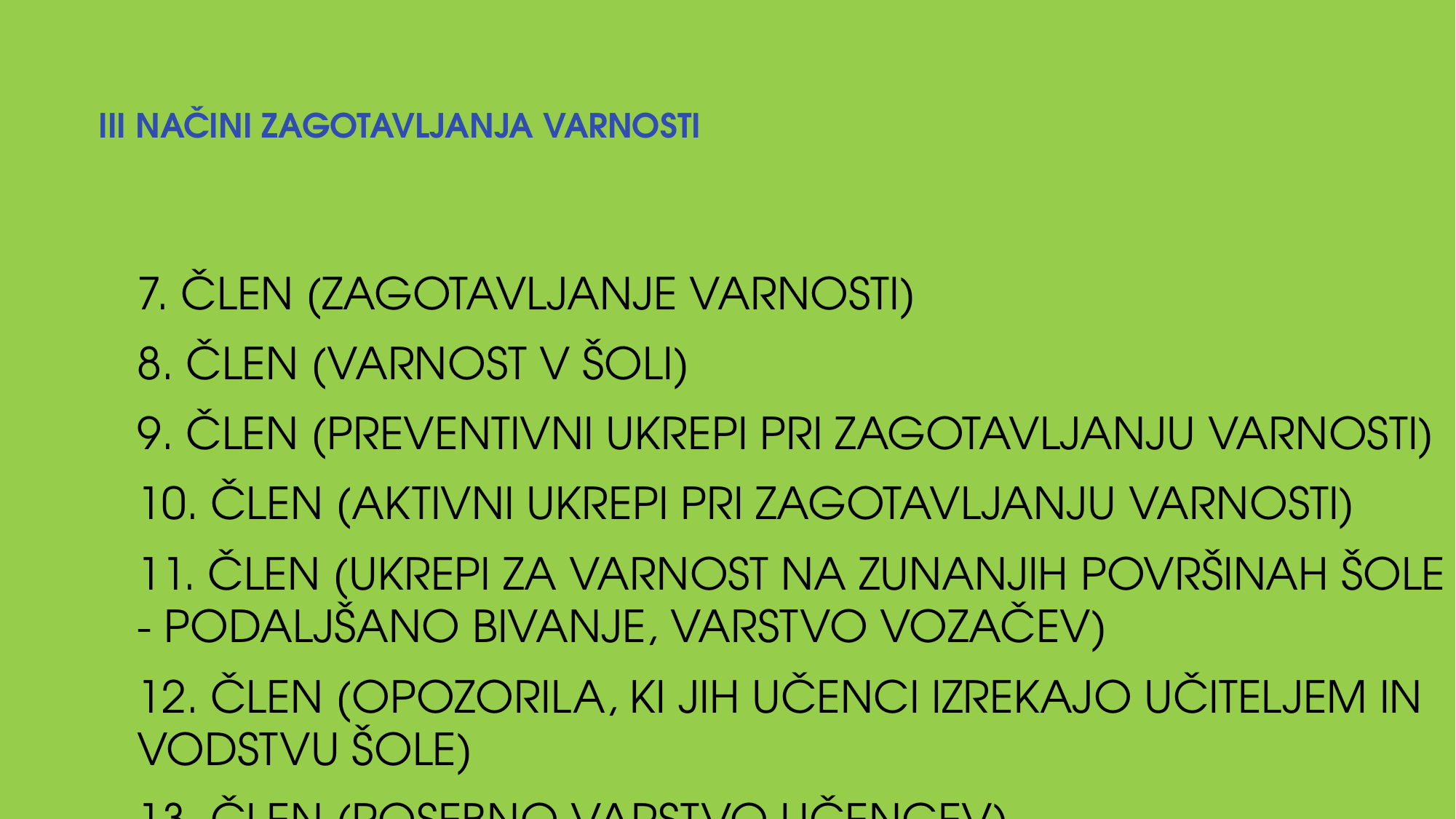

# Iii načini zagotavljanja varnosti

7. člen (zagotavljanje varnosti)
8. člen (varnost v šoli)
9. člen (preventivni ukrepi pri zagotavljanju varnosti)
10. člen (aktivni ukrepi pri zagotavljanju varnosti)
11. člen (ukrepi za varnost na zunanjih površinah šole - podaljšano bivanje, varstvo vozačev)
12. člen (opozorila, ki jih učenci izrekajo učiteljem in vodstvu šole)
13. člen (posebno varstvo učencev)